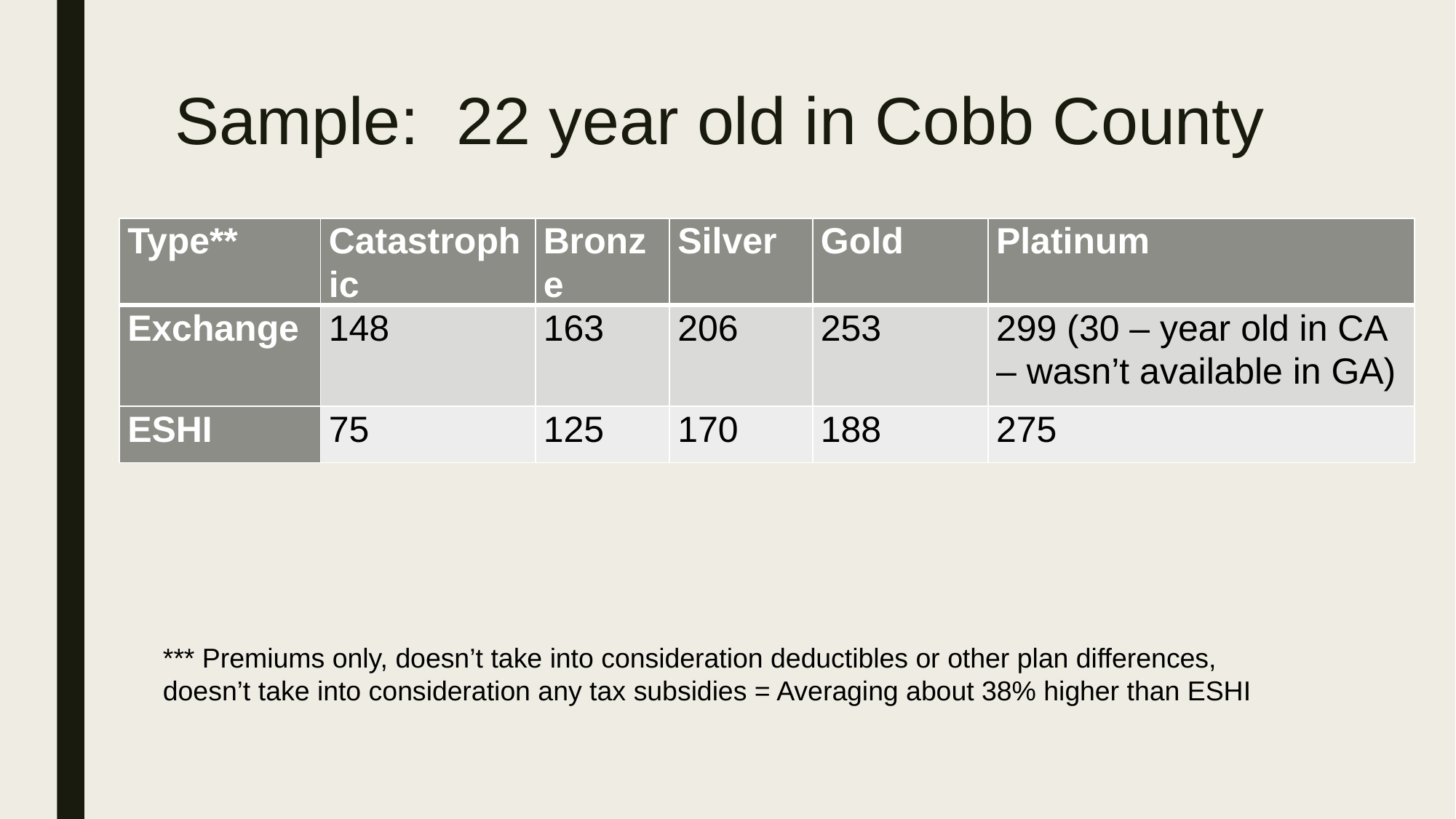

# Sample:  22 year old in Cobb County
| Type\*\* | Catastrophic | Bronze | Silver | Gold | Platinum |
| --- | --- | --- | --- | --- | --- |
| Exchange | 148 | 163 | 206 | 253 | 299 (30 – year old in CA – wasn’t available in GA) |
| ESHI | 75 | 125 | 170 | 188 | 275 |
*** Premiums only, doesn’t take into consideration deductibles or other plan differences, doesn’t take into consideration any tax subsidies = Averaging about 38% higher than ESHI